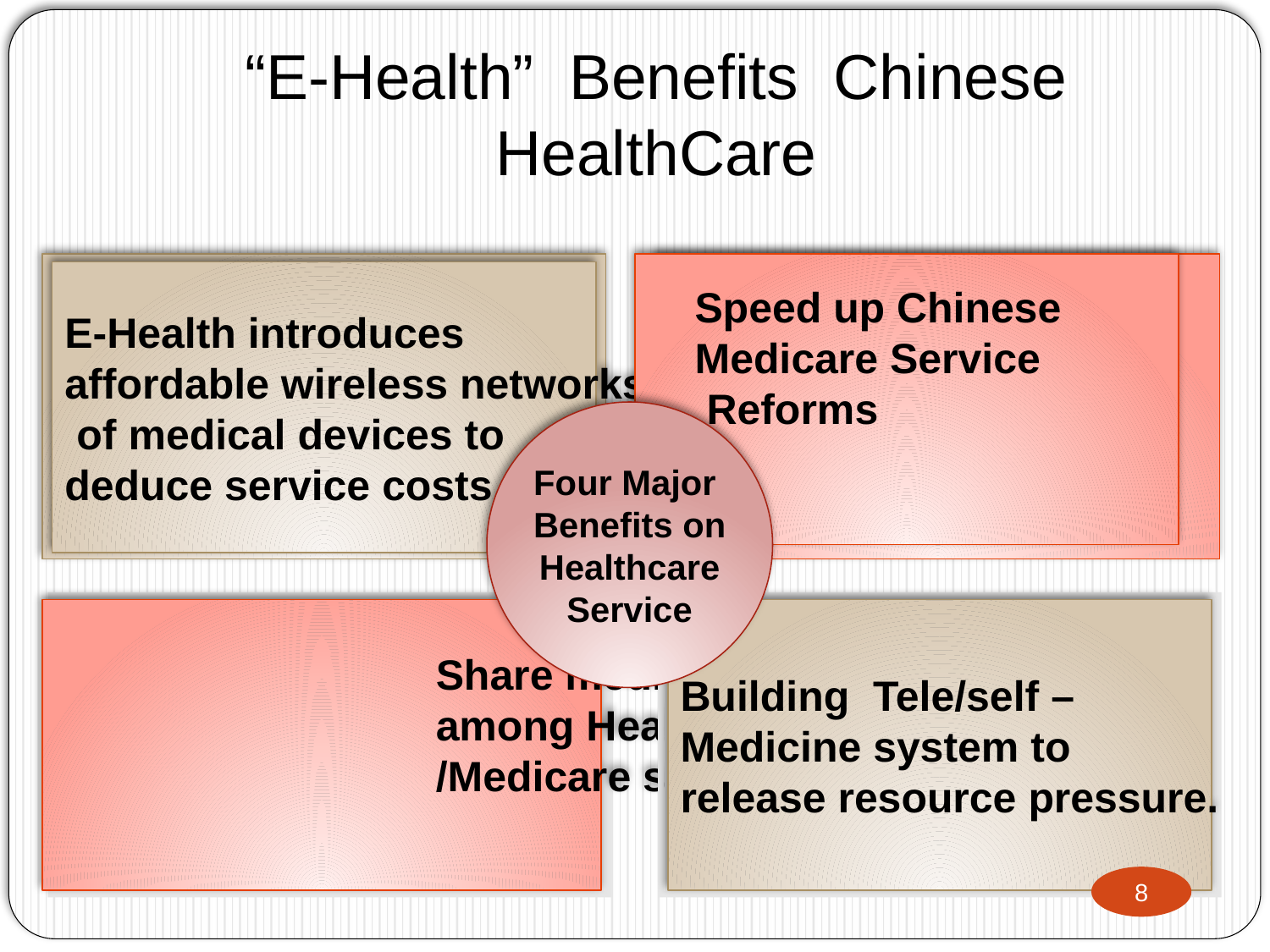

# “E-Health”  Benefits  Chinese HealthCare

E-Health introduces
affordable wireless networks
 of medical devices to
deduce service costs
    Speed up Chinese
    Medicare Service
     Reforms

Four Major
Benefits on
 Healthcare
Service

Share medical info/resource
among Healthcare
/Medicare servicers

Building  Tele/self –
Medicine system to
release resource pressure.
8